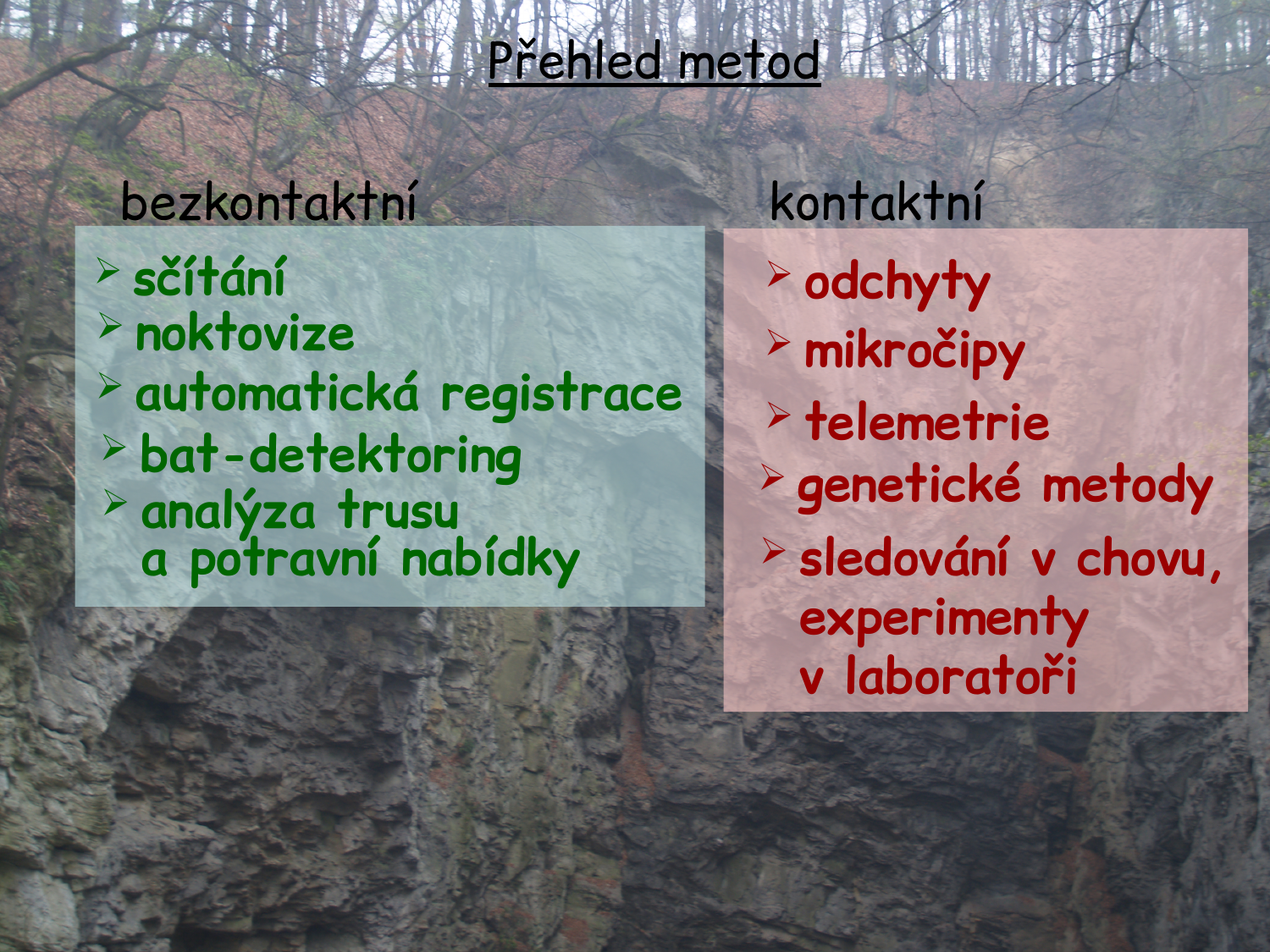

Přehled metod
bezkontaktní
kontaktní

sčítání
odchyty
noktovize
mikročipy
automatická registrace
telemetrie
bat-detektoring
genetické metody
analýza trusu
a potravní nabídky
sledování v chovu,
experimenty
v laboratoři